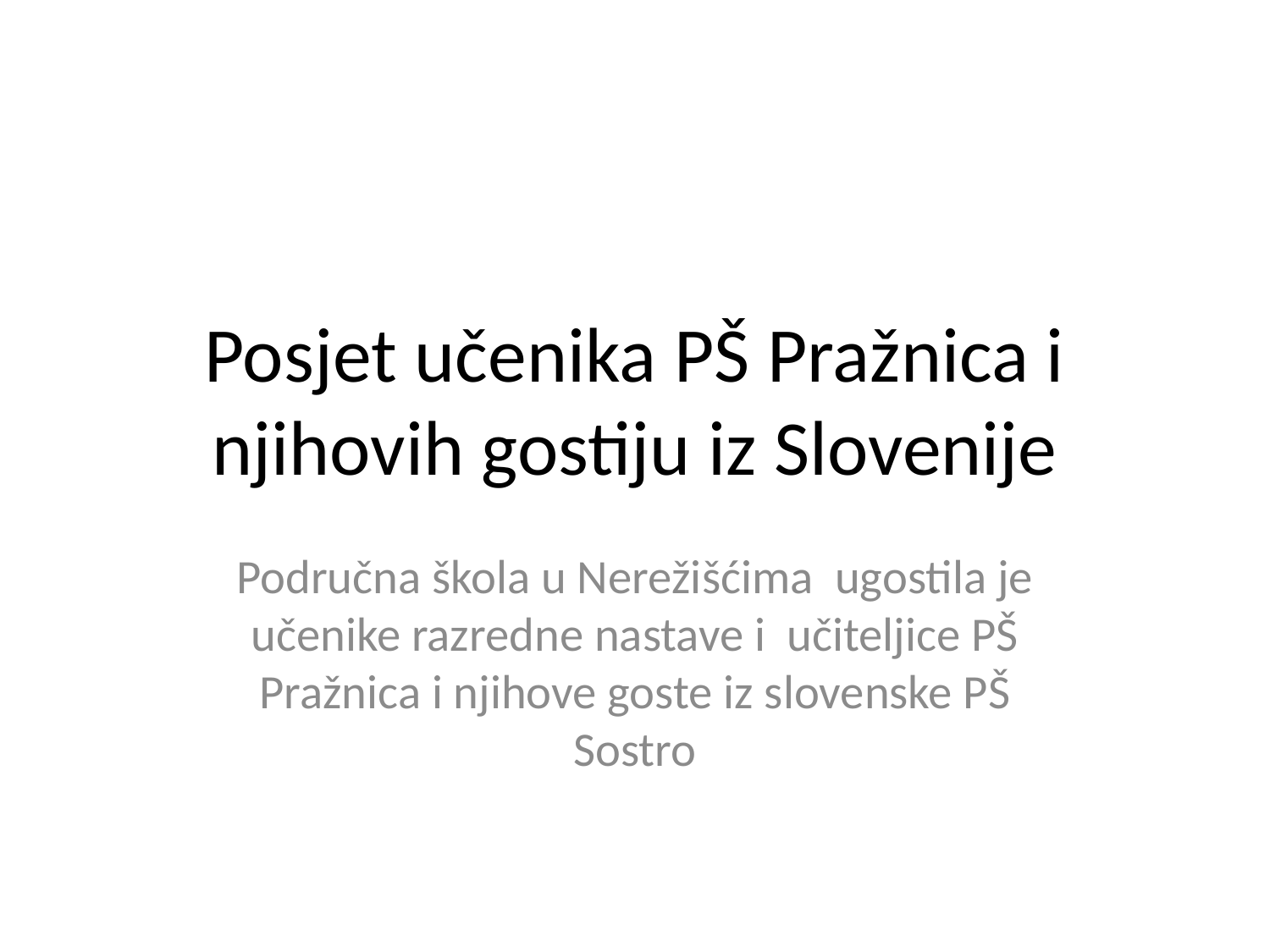

# Posjet učenika PŠ Pražnica i njihovih gostiju iz Slovenije
Područna škola u Nerežišćima  ugostila je učenike razredne nastave i  učiteljice PŠ Pražnica i njihove goste iz slovenske PŠ Sostro